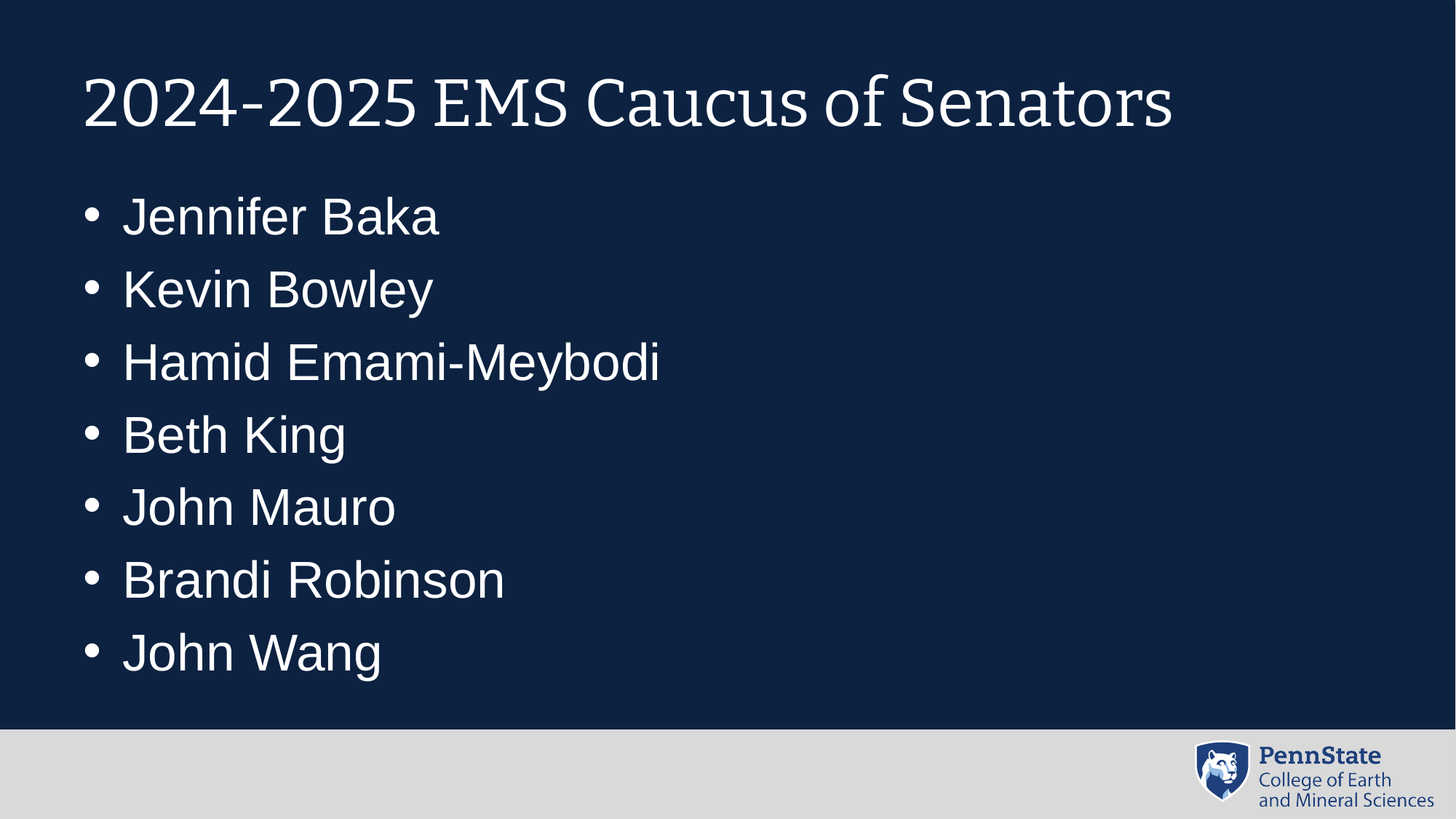

# 2024-2025 EMS Caucus of Senators
Jennifer Baka
Kevin Bowley
Hamid Emami-Meybodi
Beth King
John Mauro
Brandi Robinson
John Wang